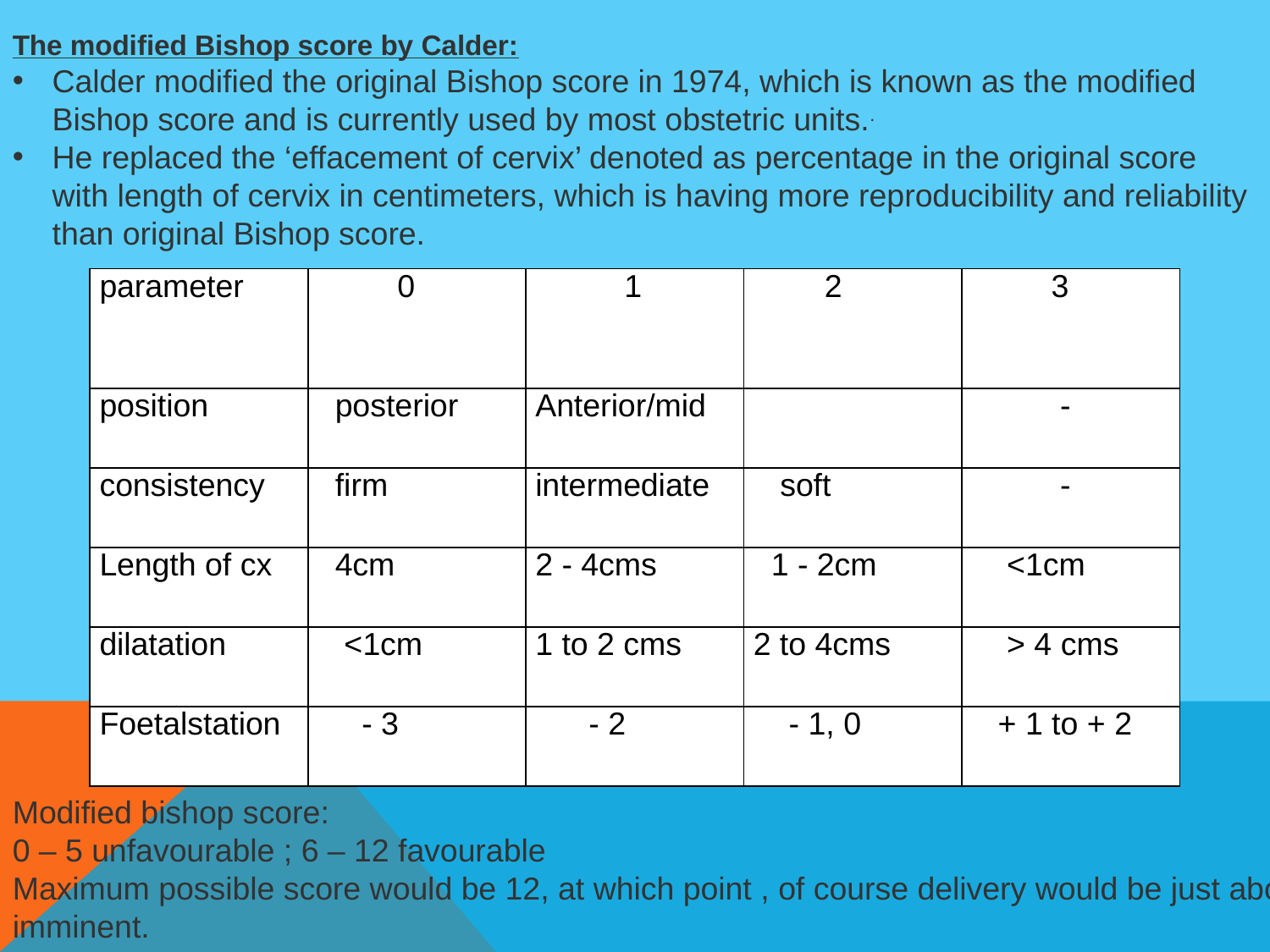

The modified Bishop score by Calder:
Calder modified the original Bishop score in 1974, which is known as the modified Bishop score and is currently used by most obstetric units..
He replaced the ‘effacement of cervix’ denoted as percentage in the original score with length of cervix in centimeters, which is having more reproducibility and reliability than original Bishop score.

| parameter | 0 | 1 | 2 | 3 |
| --- | --- | --- | --- | --- |
| position | posterior | Anterior/mid |  | - |
| consistency | firm | intermediate | soft | - |
| Length of cx | 4cm | 2 - 4cms | 1 - 2cm | <1cm |
| dilatation | <1cm | 1 to 2 cms | 2 to 4cms | > 4 cms |
| Foetalstation | - 3 | - 2 | - 1, 0 | + 1 to + 2 |
Modified bishop score:
0 – 5 unfavourable ; 6 – 12 favourable
Maximum possible score would be 12, at which point , of course delivery would be just about imminent.